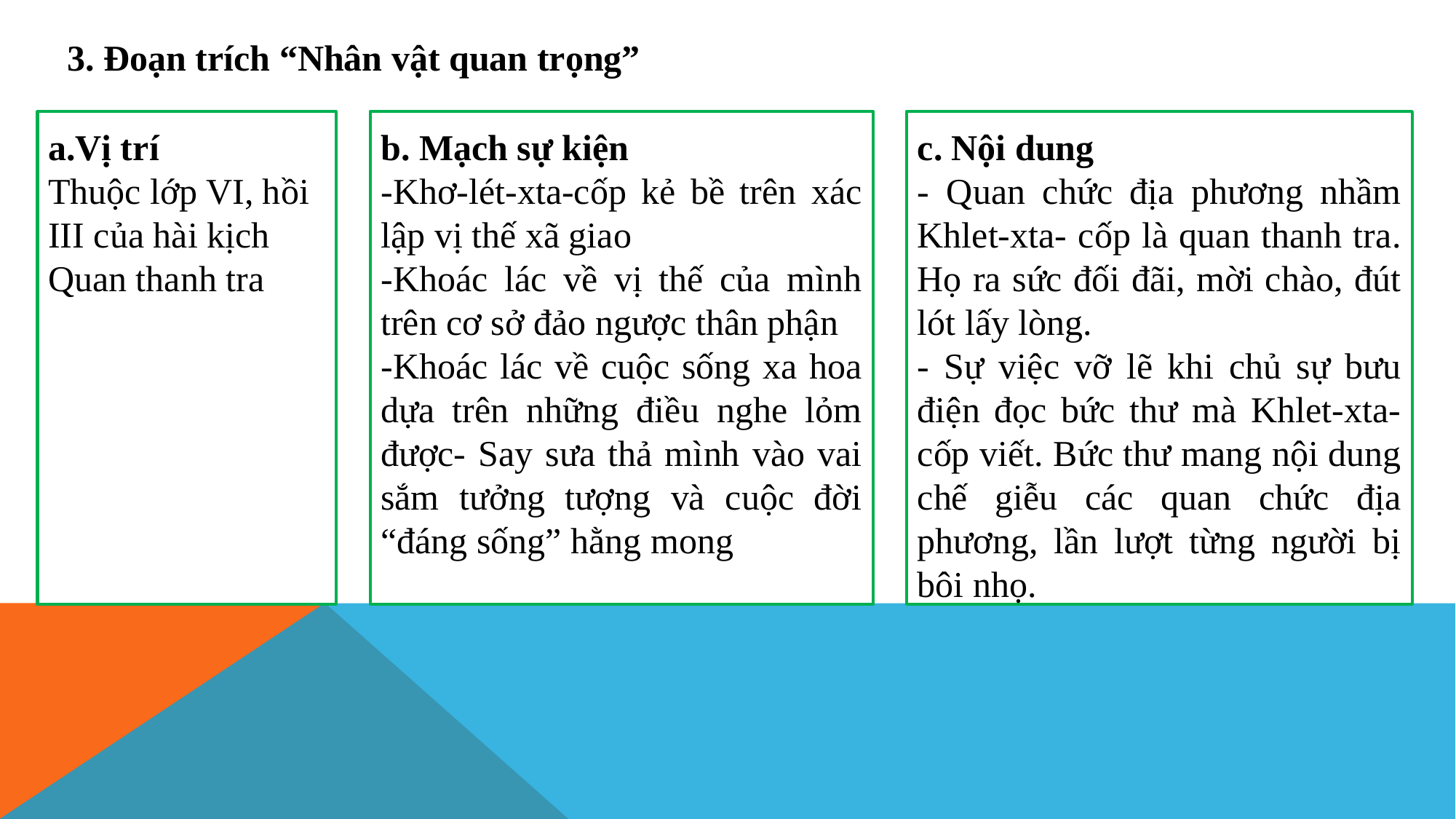

3. Đoạn trích “Nhân vật quan trọng”

a.Vị trí
Thuộc lớp VI, hồi III của hài kịch Quan thanh tra

b. Mạch sự kiện
-Khơ-lét-xta-cốp kẻ bề trên xác lập vị thế xã giao
-Khoác lác về vị thế của mình trên cơ sở đảo ngược thân phận
-Khoác lác về cuộc sống xa hoa dựa trên những điều nghe lỏm được- Say sưa thả mình vào vai sắm tưởng tượng và cuộc đời “đáng sống” hằng mong

c. Nội dung
- Quan chức địa phương nhầm Khlet-xta- cốp là quan thanh tra. Họ ra sức đối đãi, mời chào, đút lót lấy lòng.
- Sự việc vỡ lẽ khi chủ sự bưu điện đọc bức thư mà Khlet-xta-cốp viết. Bức thư mang nội dung chế giễu các quan chức địa phương, lần lượt từng người bị bôi nhọ.